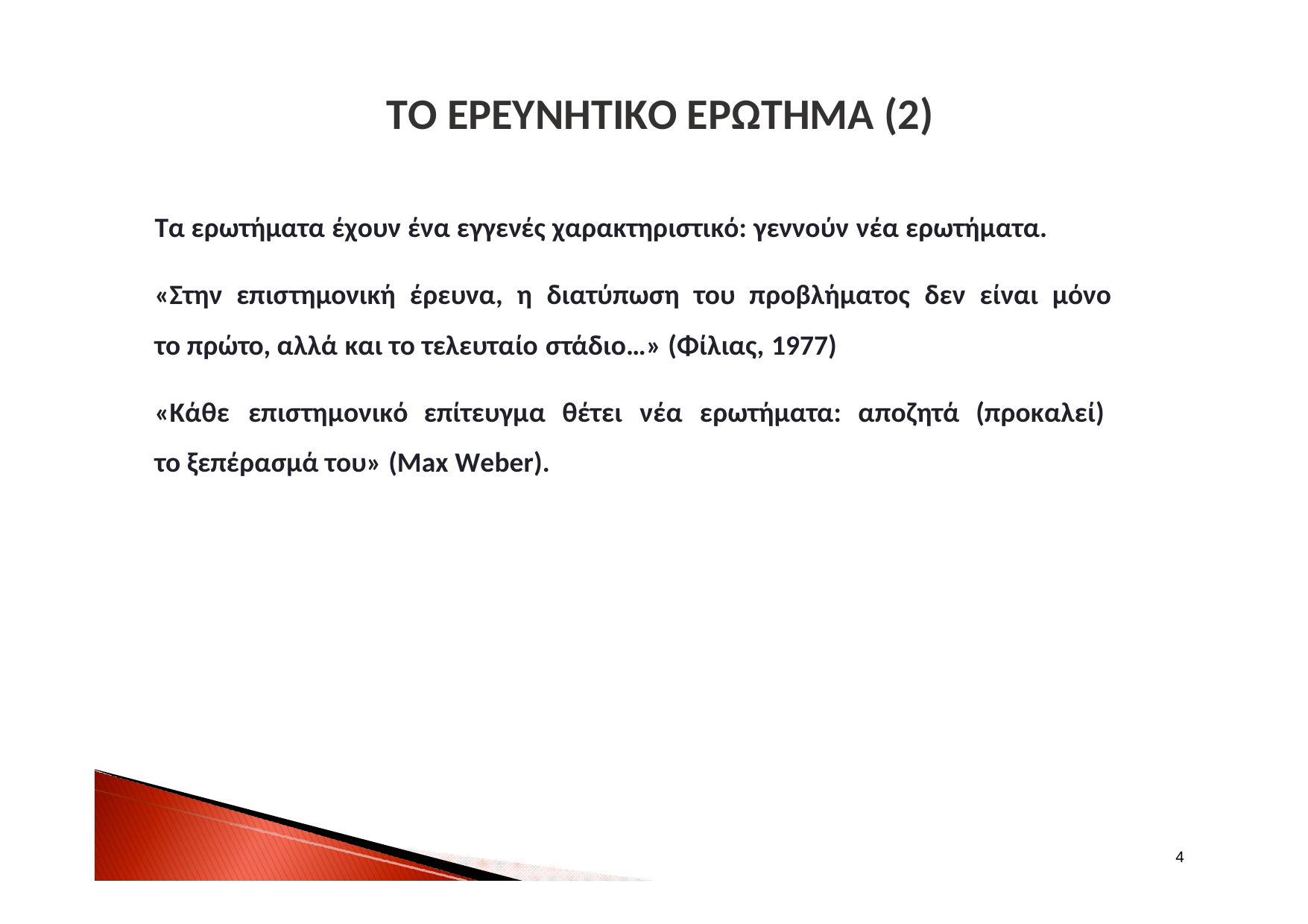

# ΤΟ ΕΡΕΥΝΗΤΙΚΟ ΕΡΩΤΗΜΑ (2)
Τα ερωτήματα έχουν ένα εγγενές χαρακτηριστικό: γεννούν νέα ερωτήματα.
«Στην  επιστημονική  έρευνα,  η  διατύπωση  του  προβλήματος  δεν  είναι  μόνο  το πρώτο, αλλά και το τελευταίο στάδιο…» (Φίλιας, 1977)
«Κάθε	επιστημονικό	επίτευγμα	θέτει	νέα	ερωτήματα:	αποζητά	(προκαλεί)	το ξεπέρασμά του» (Max Weber).

4